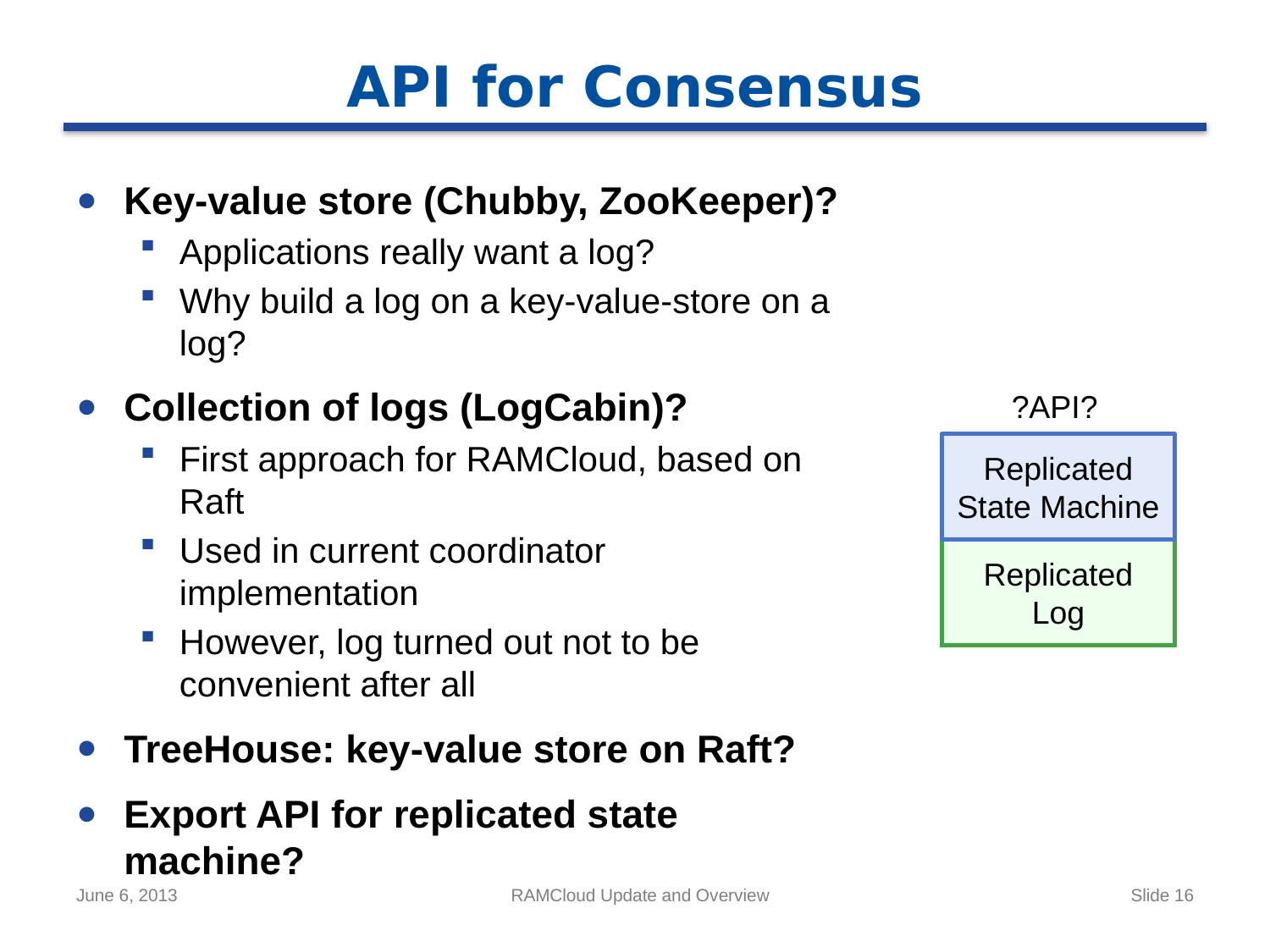

# API for Consensus
Key-value store (Chubby, ZooKeeper)?
Applications really want a log?
Why build a log on a key-value-store on a log?
Collection of logs (LogCabin)?
First approach for RAMCloud, based on Raft
Used in current coordinator implementation
However, log turned out not to be convenient after all
TreeHouse: key-value store on Raft?
Export API for replicated state machine?

?API?
Replicated
State Machine
Replicated
Log
June 6, 2013
RAMCloud Update and Overview
Slide 16